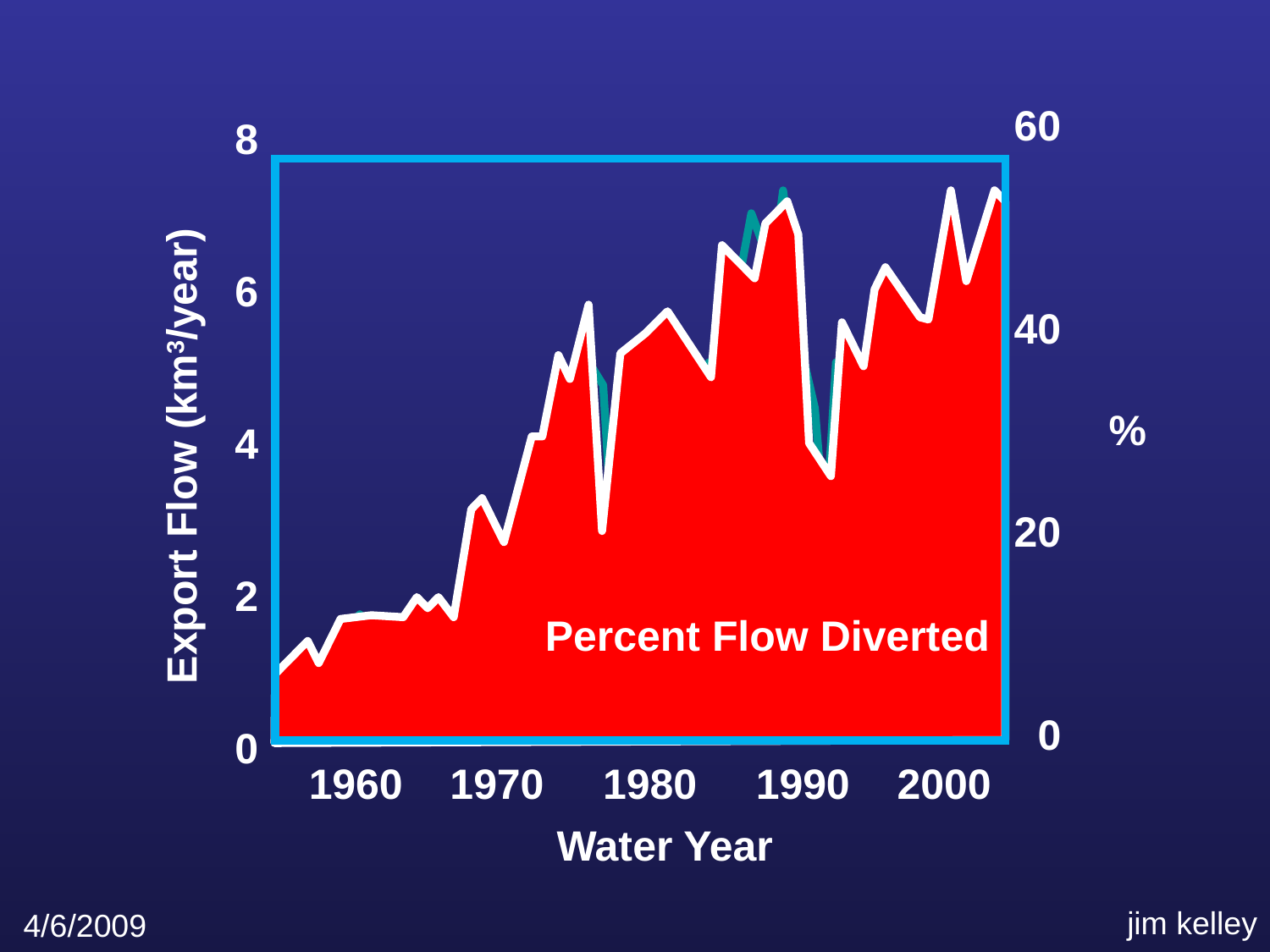

60

40

        %

20

  0
8

6

4

2

0

Export Flow (km3/year)
Percent Flow Diverted
1960    1970     1980     1990    2000
Water Year
jim kelley
4/6/2009